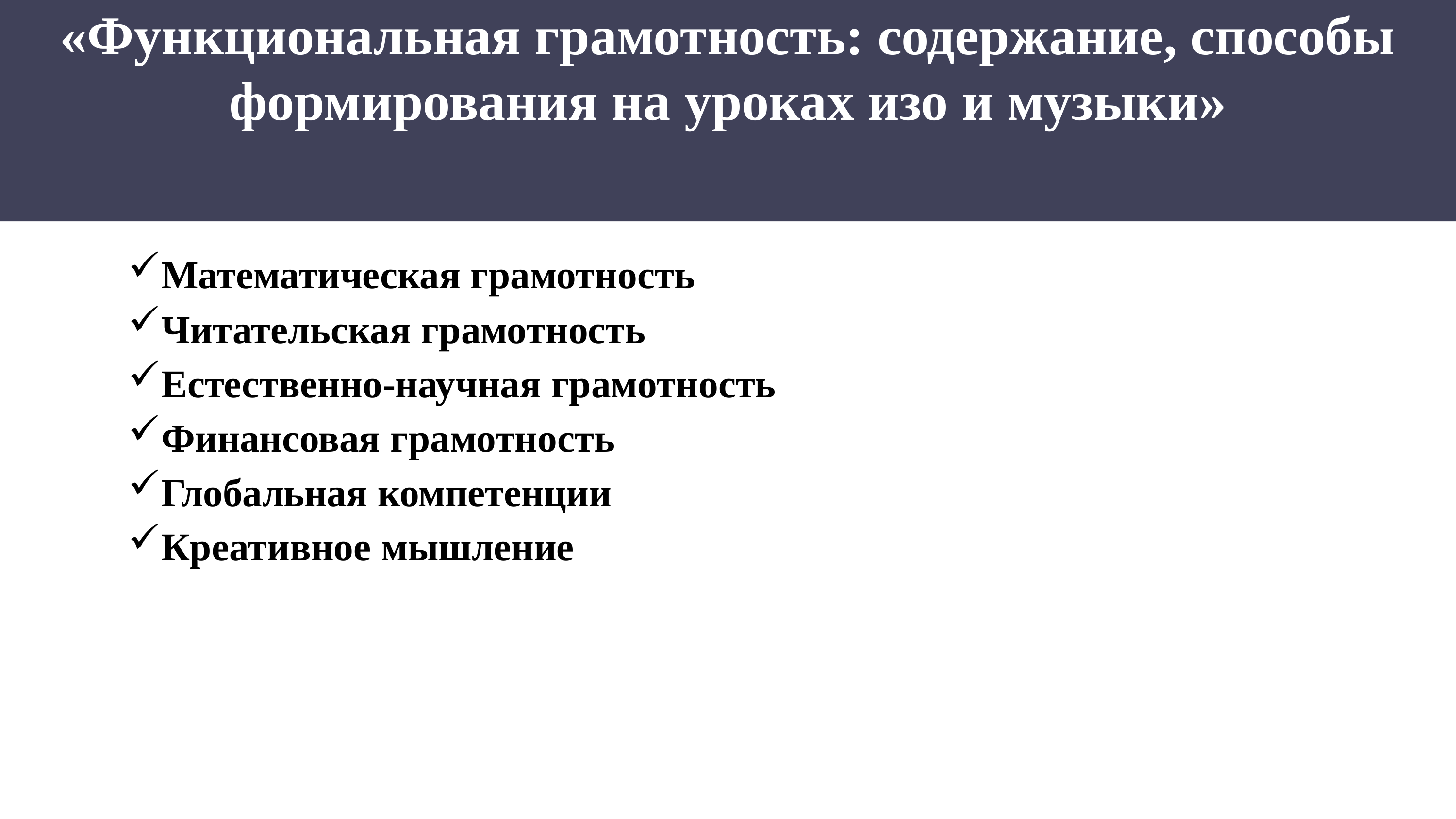

«Функциональная грамотность: содержание, способы
формирования на уроках изо и музыки»

Математическая грамотность
Читательская грамотность
Естественно-научная грамотность
Финансовая грамотность
Глобальная компетенции
Креативное мышление